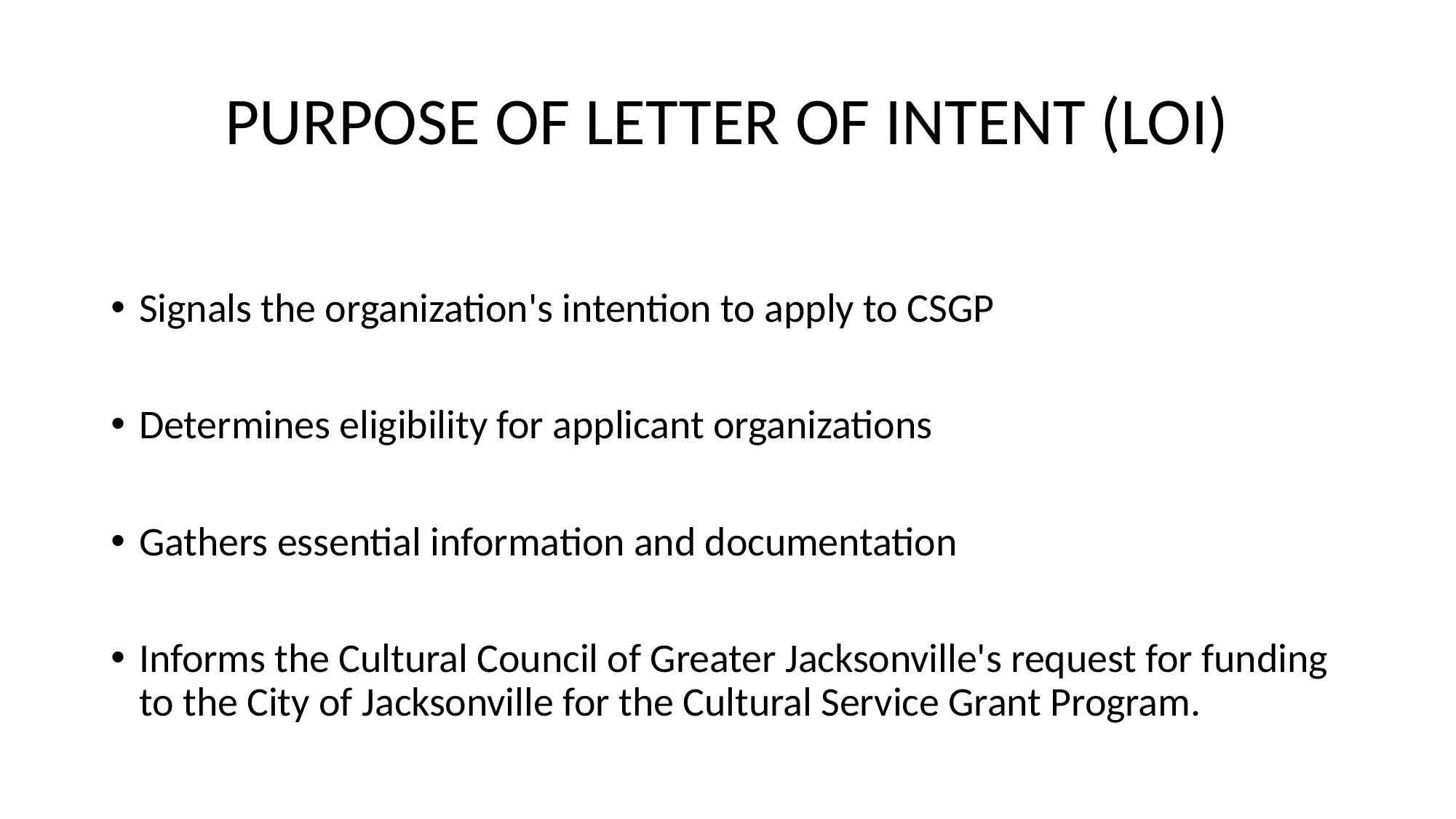

# PURPOSE OF LETTER OF INTENT (LOI)

Signals the organization's intention to apply to CSGP

Determines eligibility for applicant organizations

Gathers essential information and documentation

Informs the Cultural Council of Greater Jacksonville's request for funding to the City of Jacksonville for the Cultural Service Grant Program.